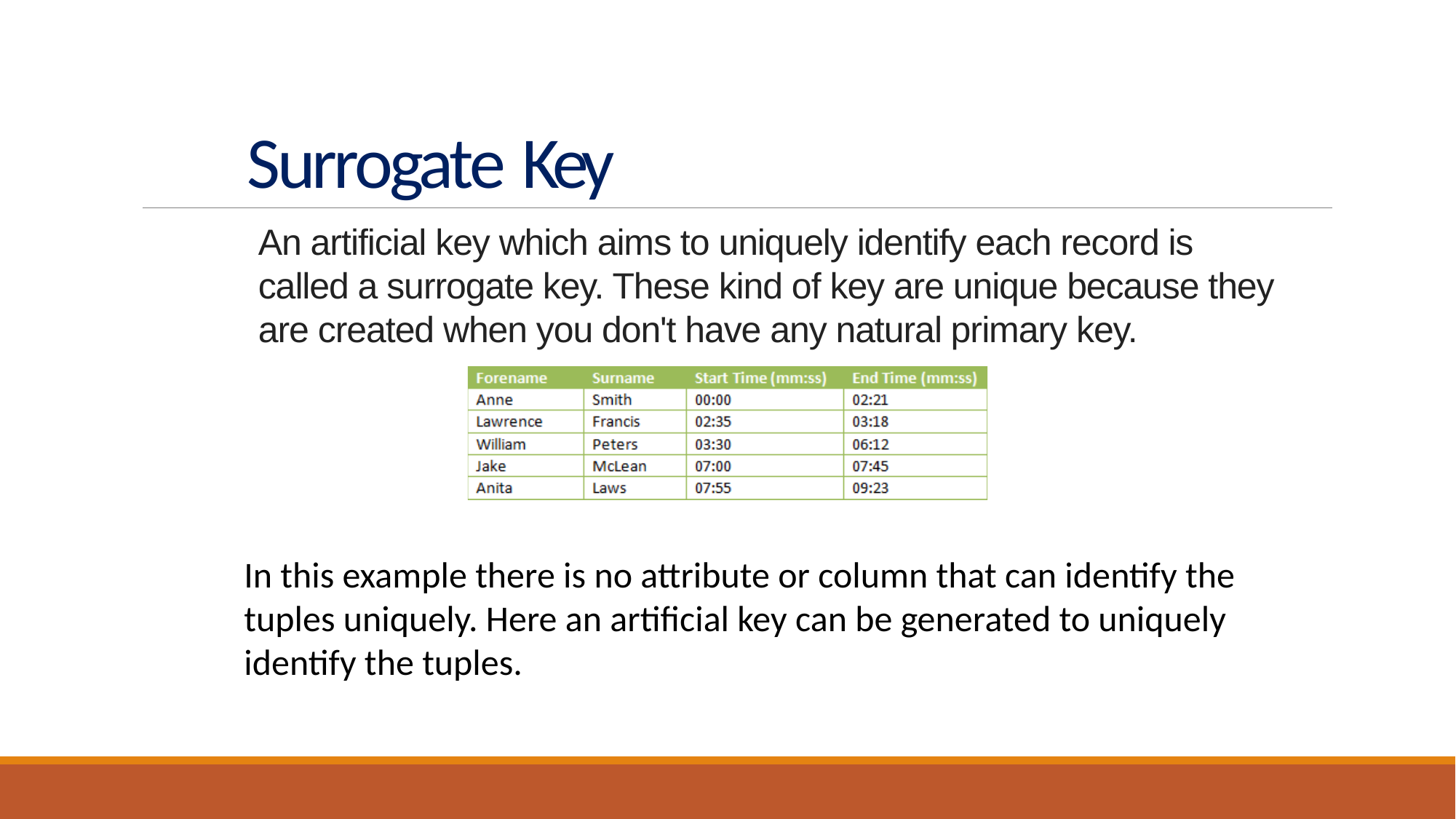

# Surrogate Key
An artificial key which aims to uniquely identify each record is called a surrogate key. These kind of key are unique because they are created when you don't have any natural primary key.

In this example there is no attribute or column that can identify the tuples uniquely. Here an artificial key can be generated to uniquely identify the tuples.